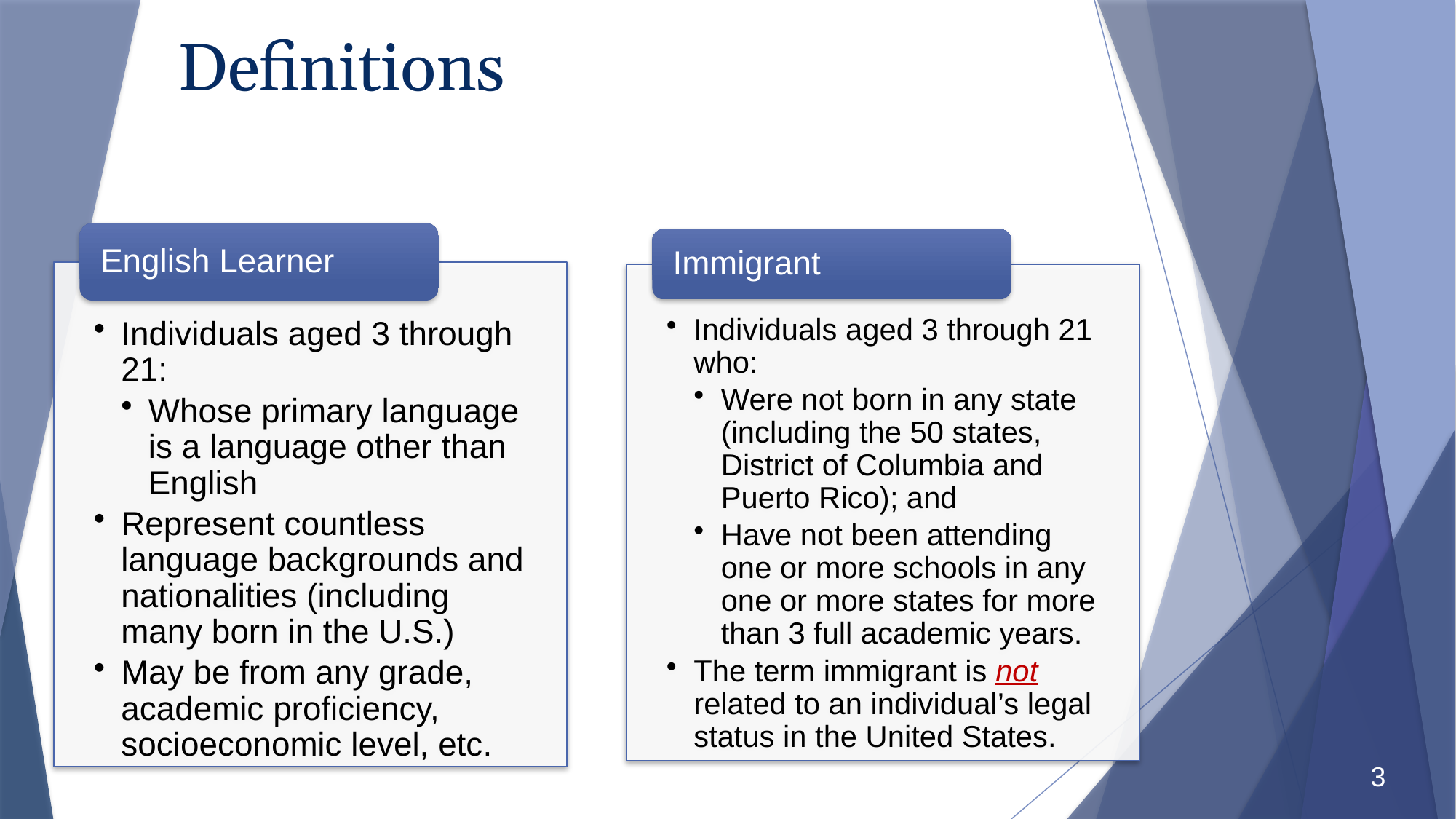

# Definitions
Individuals aged 3 through 21 who:
Were not born in any state (including the 50 states, District of Columbia and Puerto Rico); and
Have not been attending one or more schools in any one or more states for more than 3 full academic years.
The term immigrant is not related to an individual’s legal status in the United States.
Immigrant
Individuals aged 3 through 21:
Whose primary language is a language other than English
Represent countless language backgrounds and nationalities (including many born in the U.S.)
May be from any grade, academic proficiency, socioeconomic level, etc.
English Learner
3